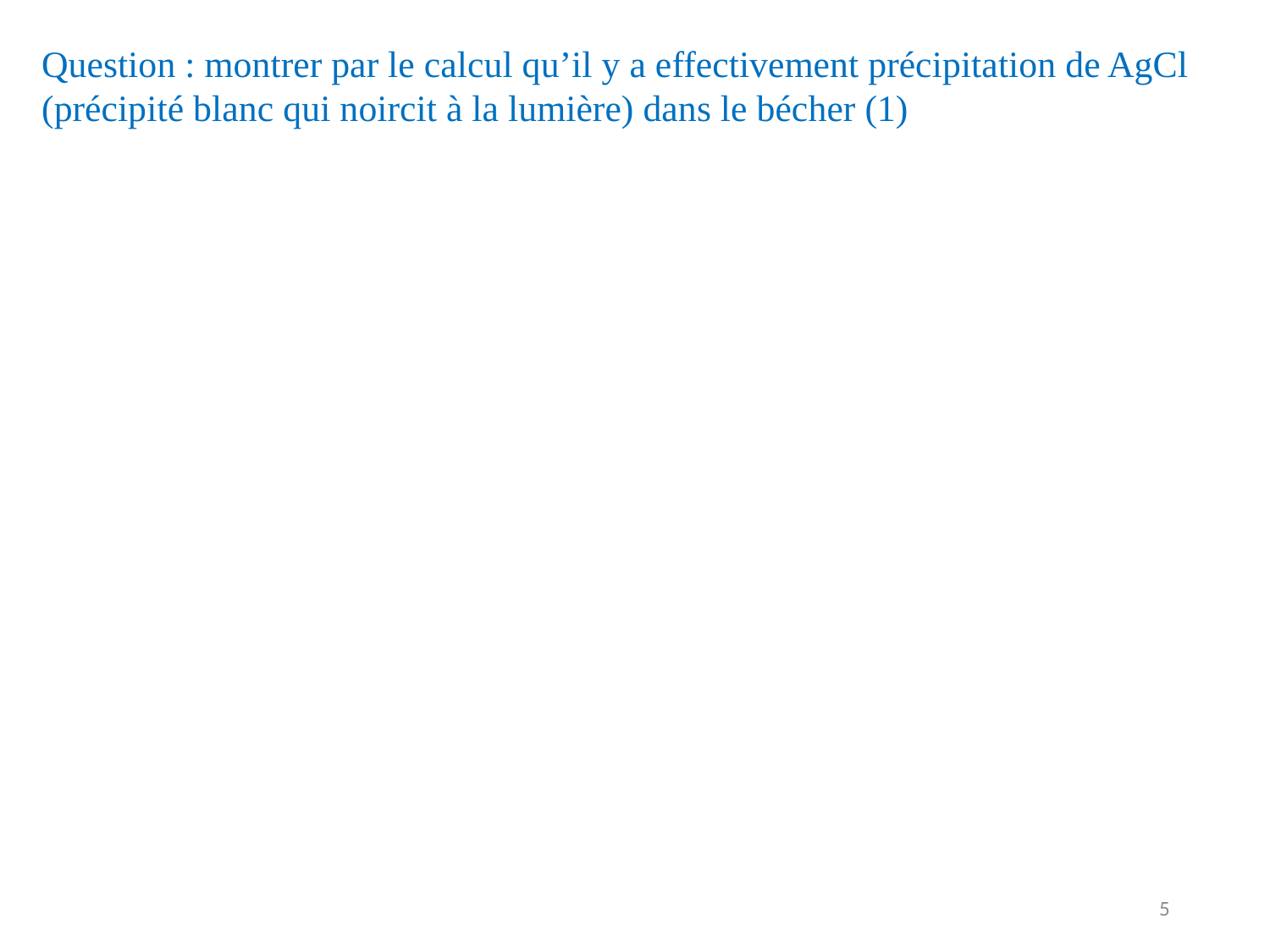

Question : montrer par le calcul qu’il y a effectivement précipitation de AgCl (précipité blanc qui noircit à la lumière) dans le bécher (1)
5